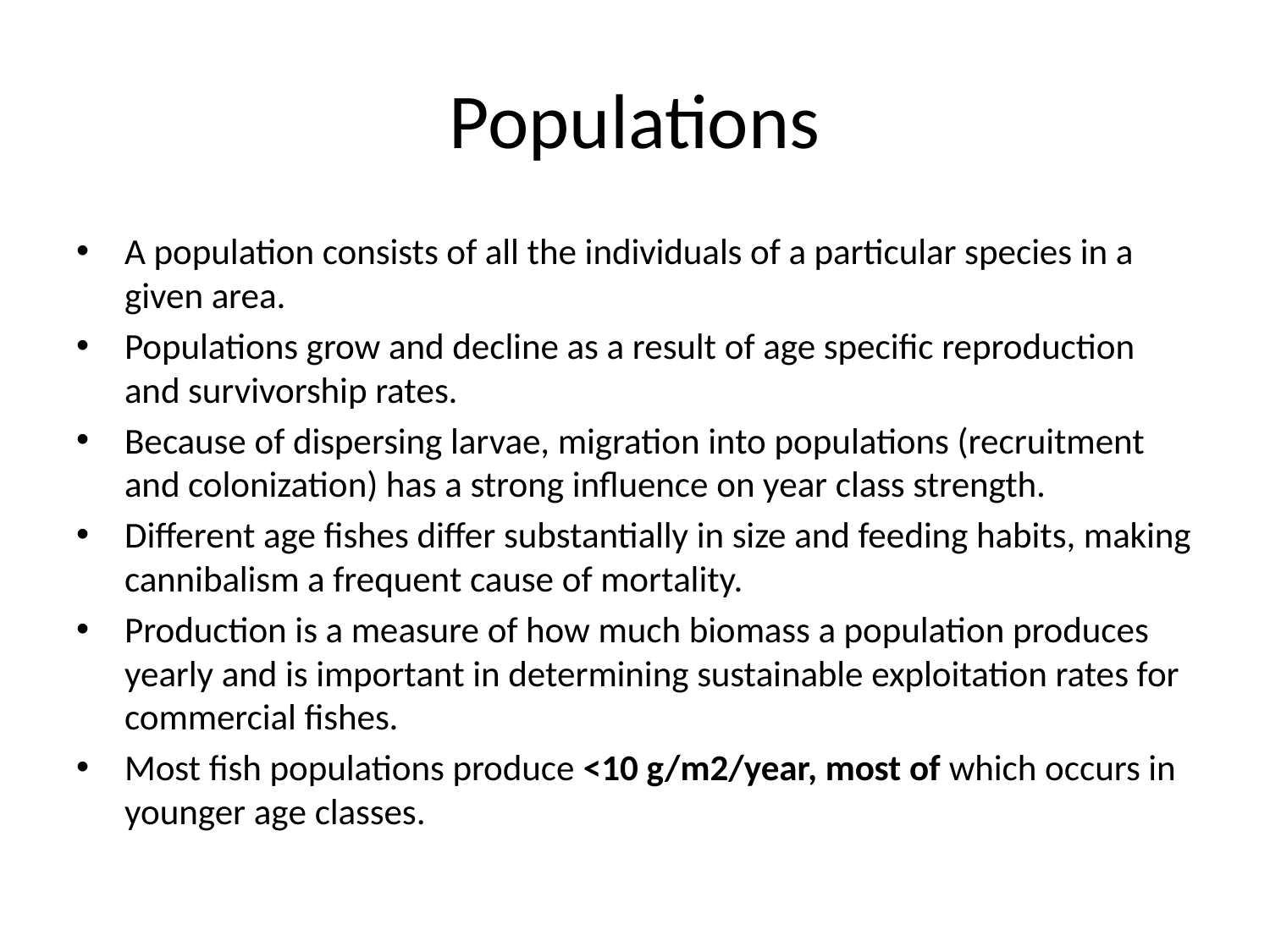

# Populations
A population consists of all the individuals of a particular species in a given area.
Populations grow and decline as a result of age specific reproduction and survivorship rates.
Because of dispersing larvae, migration into populations (recruitment and colonization) has a strong influence on year class strength.
Different age fishes differ substantially in size and feeding habits, making cannibalism a frequent cause of mortality.
Production is a measure of how much biomass a population produces yearly and is important in determining sustainable exploitation rates for commercial fishes.
Most fish populations produce <10 g/m2/year, most of which occurs in younger age classes.